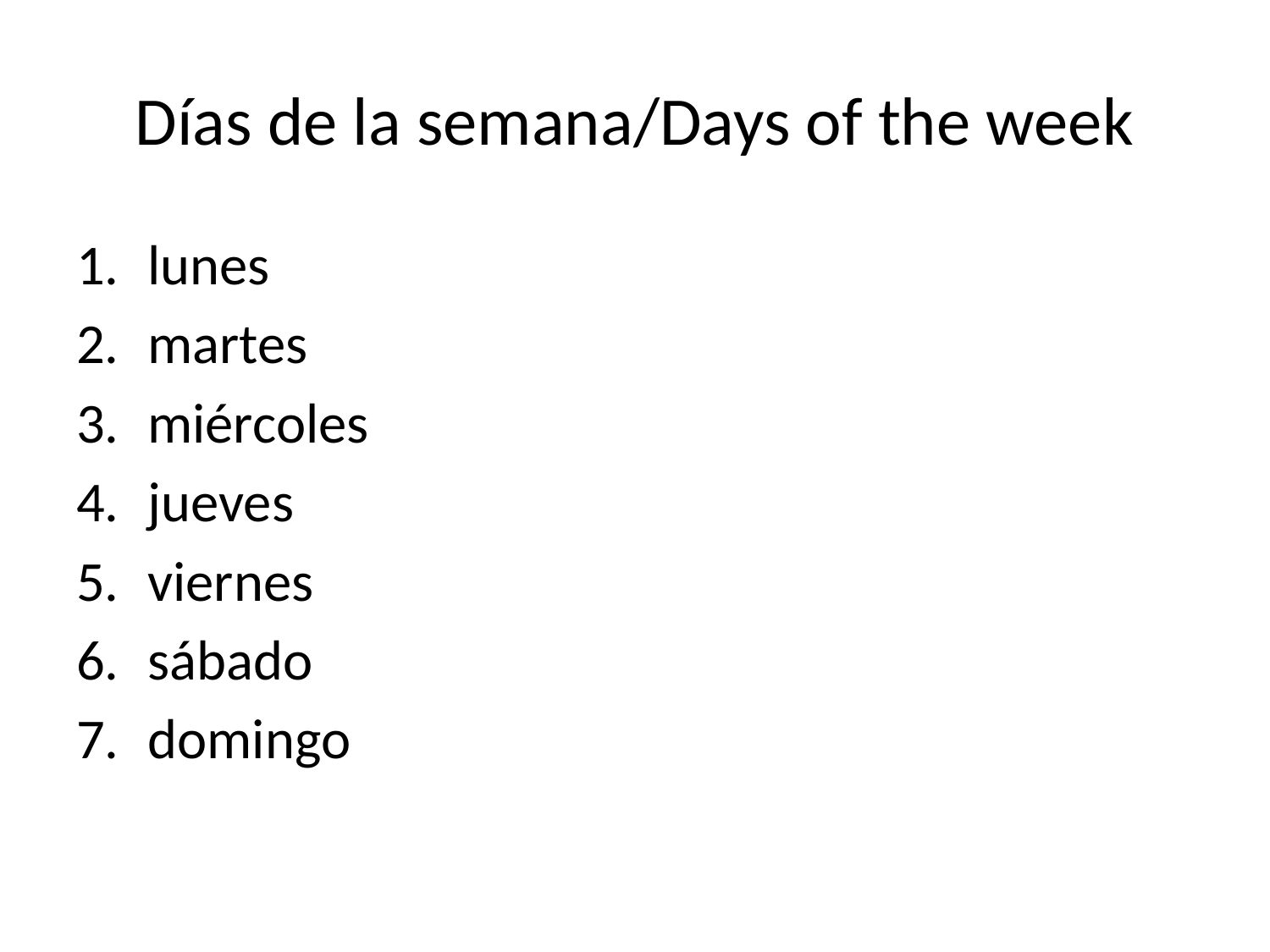

# Días de la semana/Days of the week
lunes
martes
miércoles
jueves
viernes
sábado
domingo